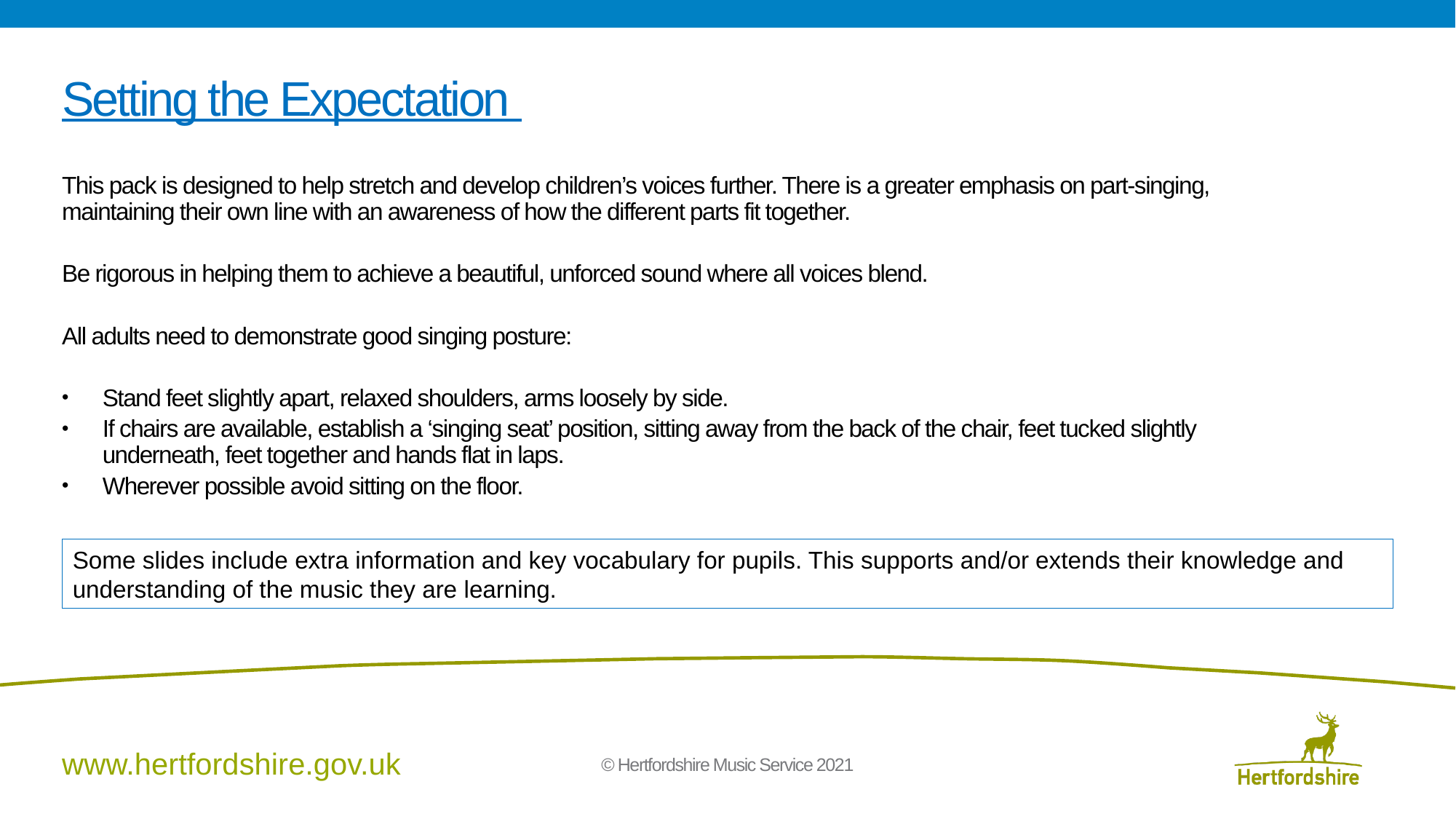

# Setting the Expectation
This pack is designed to help stretch and develop children’s voices further. There is a greater emphasis on part-singing, maintaining their own line with an awareness of how the different parts fit together.

Be rigorous in helping them to achieve a beautiful, unforced sound where all voices blend.

All adults need to demonstrate good singing posture:

Stand feet slightly apart, relaxed shoulders, arms loosely by side.
If chairs are available, establish a ‘singing seat’ position, sitting away from the back of the chair, feet tucked slightly underneath, feet together and hands flat in laps.
Wherever possible avoid sitting on the floor.
Some slides include extra information and key vocabulary for pupils. This supports and/or extends their knowledge and understanding of the music they are learning.